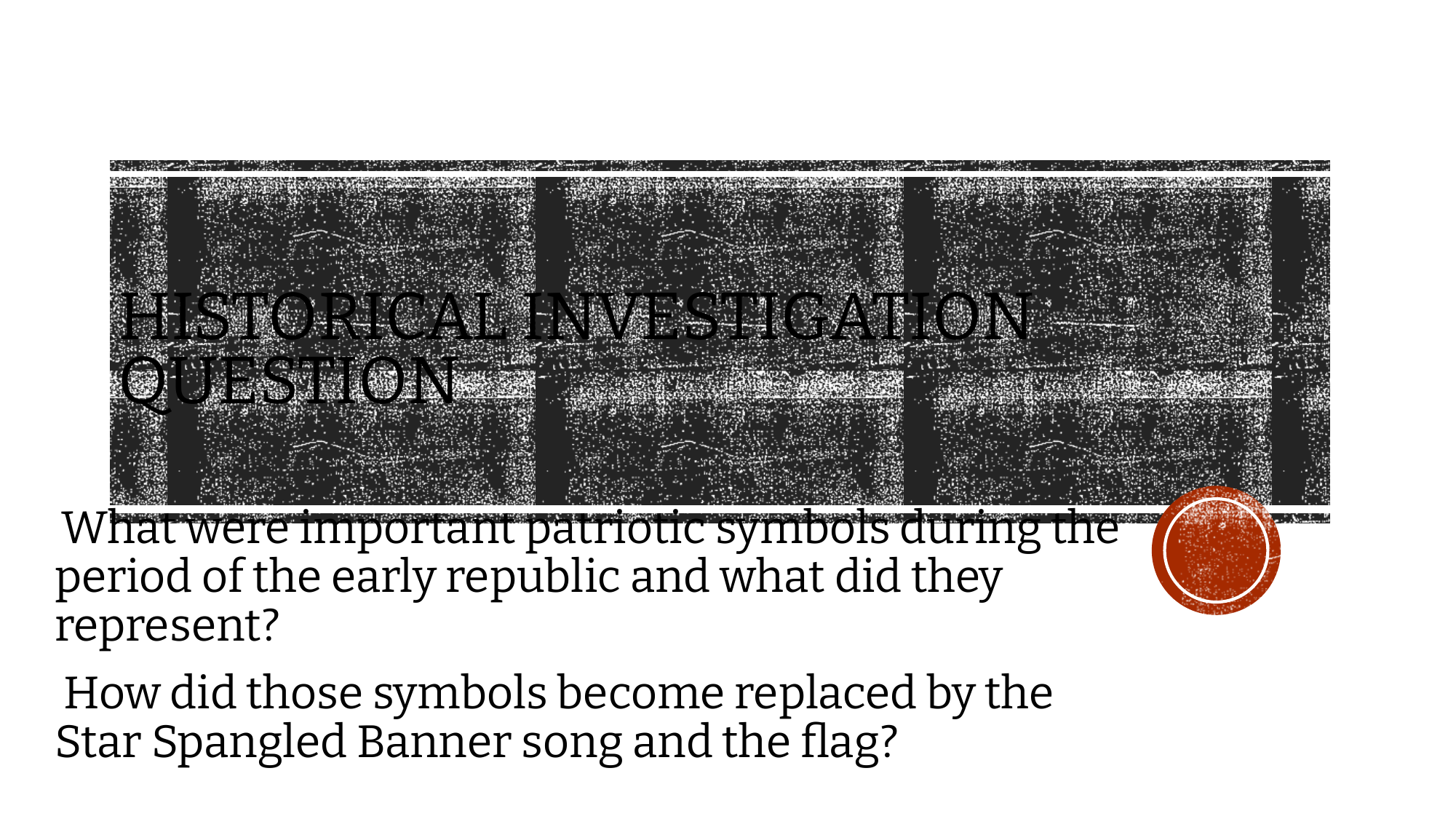

# Historical InvestigATION qUESTION
 What were important patriotic symbols during the period of the early republic and what did they represent?
 How did those symbols become replaced by the Star Spangled Banner song and the flag?